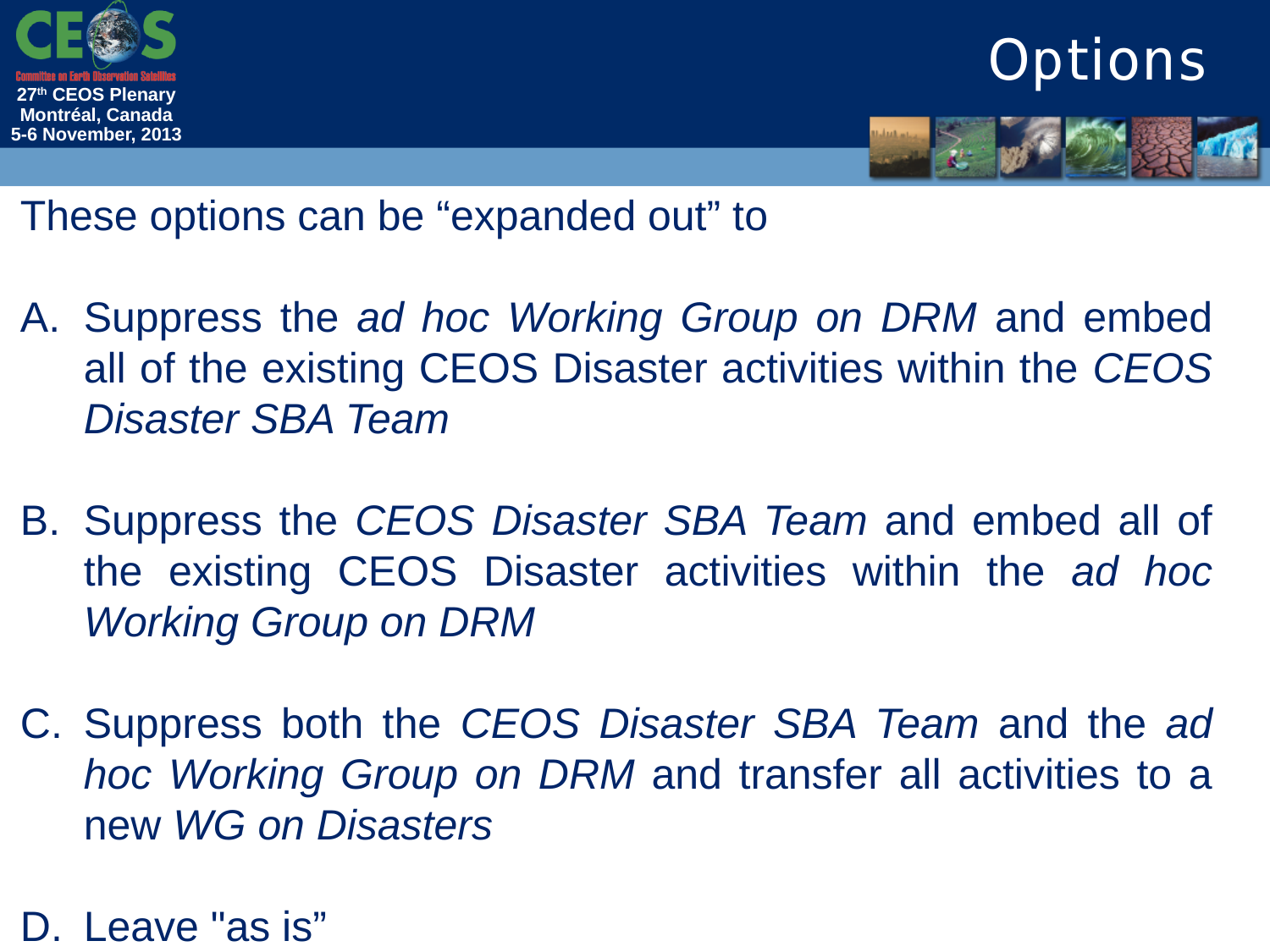

Options
These options can be “expanded out” to

Suppress the ad hoc Working Group on DRM and embed all of the existing CEOS Disaster activities within the CEOS Disaster SBA Team

Suppress the CEOS Disaster SBA Team and embed all of the existing CEOS Disaster activities within the ad hoc Working Group on DRM

Suppress both the CEOS Disaster SBA Team and the ad hoc Working Group on DRM and transfer all activities to a new WG on Disasters

Leave "as is”